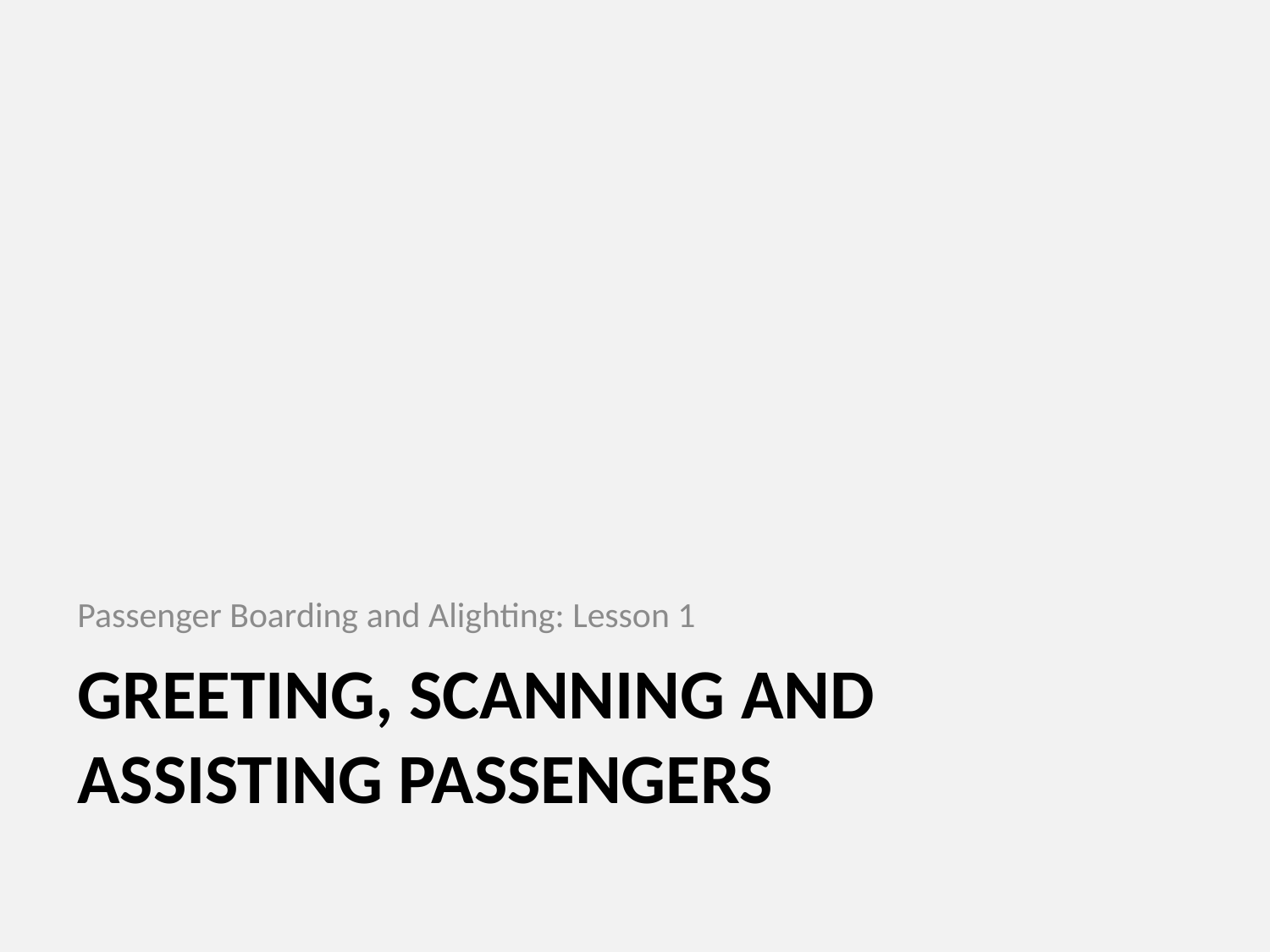

Passenger Boarding and Alighting: Lesson 1
# GREETING, SCANNING AND ASSISTING PASSENGERS